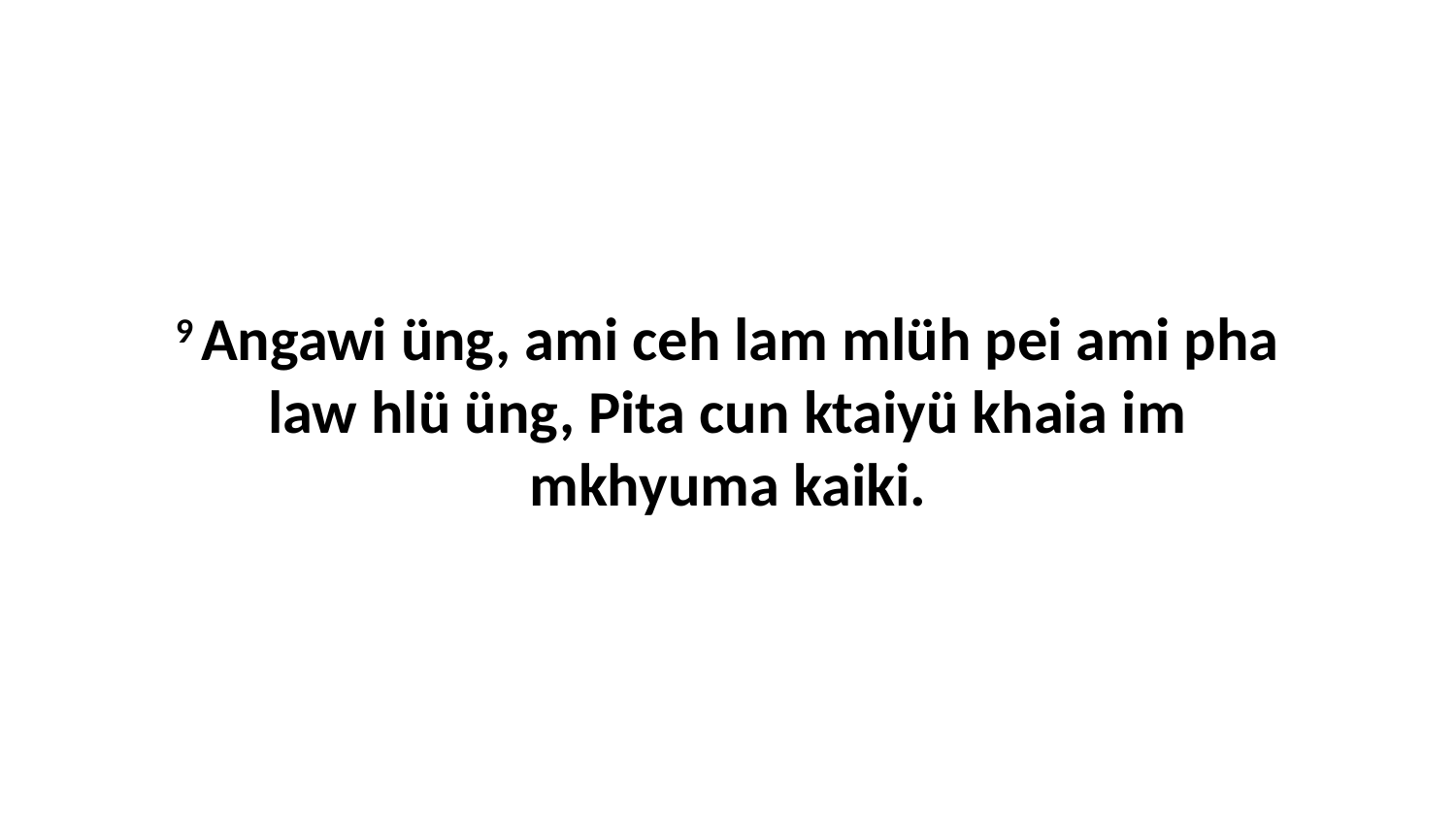

9 Angawi üng, ami ceh lam mlüh pei ami pha law hlü üng, Pita cun ktaiyü khaia im mkhyuma kaiki.